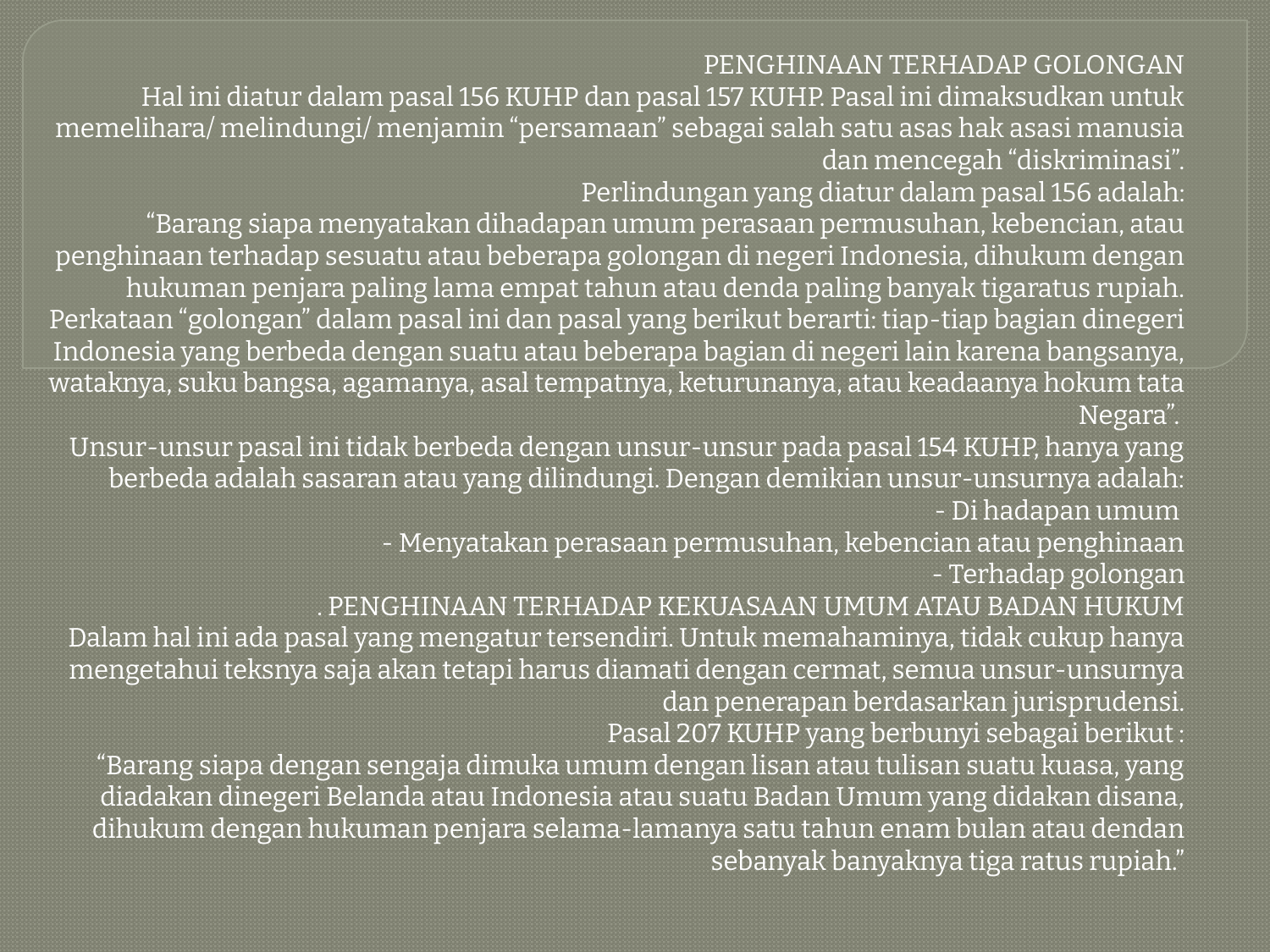

PENGHINAAN TERHADAP GOLONGAN
Hal ini diatur dalam pasal 156 KUHP dan pasal 157 KUHP. Pasal ini dimaksudkan untuk memelihara/ melindungi/ menjamin “persamaan” sebagai salah satu asas hak asasi manusia dan mencegah “diskriminasi”.
Perlindungan yang diatur dalam pasal 156 adalah:
“Barang siapa menyatakan dihadapan umum perasaan permusuhan, kebencian, atau penghinaan terhadap sesuatu atau beberapa golongan di negeri Indonesia, dihukum dengan hukuman penjara paling lama empat tahun atau denda paling banyak tigaratus rupiah.
Perkataan “golongan” dalam pasal ini dan pasal yang berikut berarti: tiap-tiap bagian dinegeri Indonesia yang berbeda dengan suatu atau beberapa bagian di negeri lain karena bangsanya, wataknya, suku bangsa, agamanya, asal tempatnya, keturunanya, atau keadaanya hokum tata Negara”.
Unsur-unsur pasal ini tidak berbeda dengan unsur-unsur pada pasal 154 KUHP, hanya yang berbeda adalah sasaran atau yang dilindungi. Dengan demikian unsur-unsurnya adalah:
- Di hadapan umum
- Menyatakan perasaan permusuhan, kebencian atau penghinaan
- Terhadap golongan
. PENGHINAAN TERHADAP KEKUASAAN UMUM ATAU BADAN HUKUM
Dalam hal ini ada pasal yang mengatur tersendiri. Untuk memahaminya, tidak cukup hanya mengetahui teksnya saja akan tetapi harus diamati dengan cermat, semua unsur-unsurnya dan penerapan berdasarkan jurisprudensi.
Pasal 207 KUHP yang berbunyi sebagai berikut :
“Barang siapa dengan sengaja dimuka umum dengan lisan atau tulisan suatu kuasa, yang diadakan dinegeri Belanda atau Indonesia atau suatu Badan Umum yang didakan disana, dihukum dengan hukuman penjara selama-lamanya satu tahun enam bulan atau dendan sebanyak banyaknya tiga ratus rupiah.”